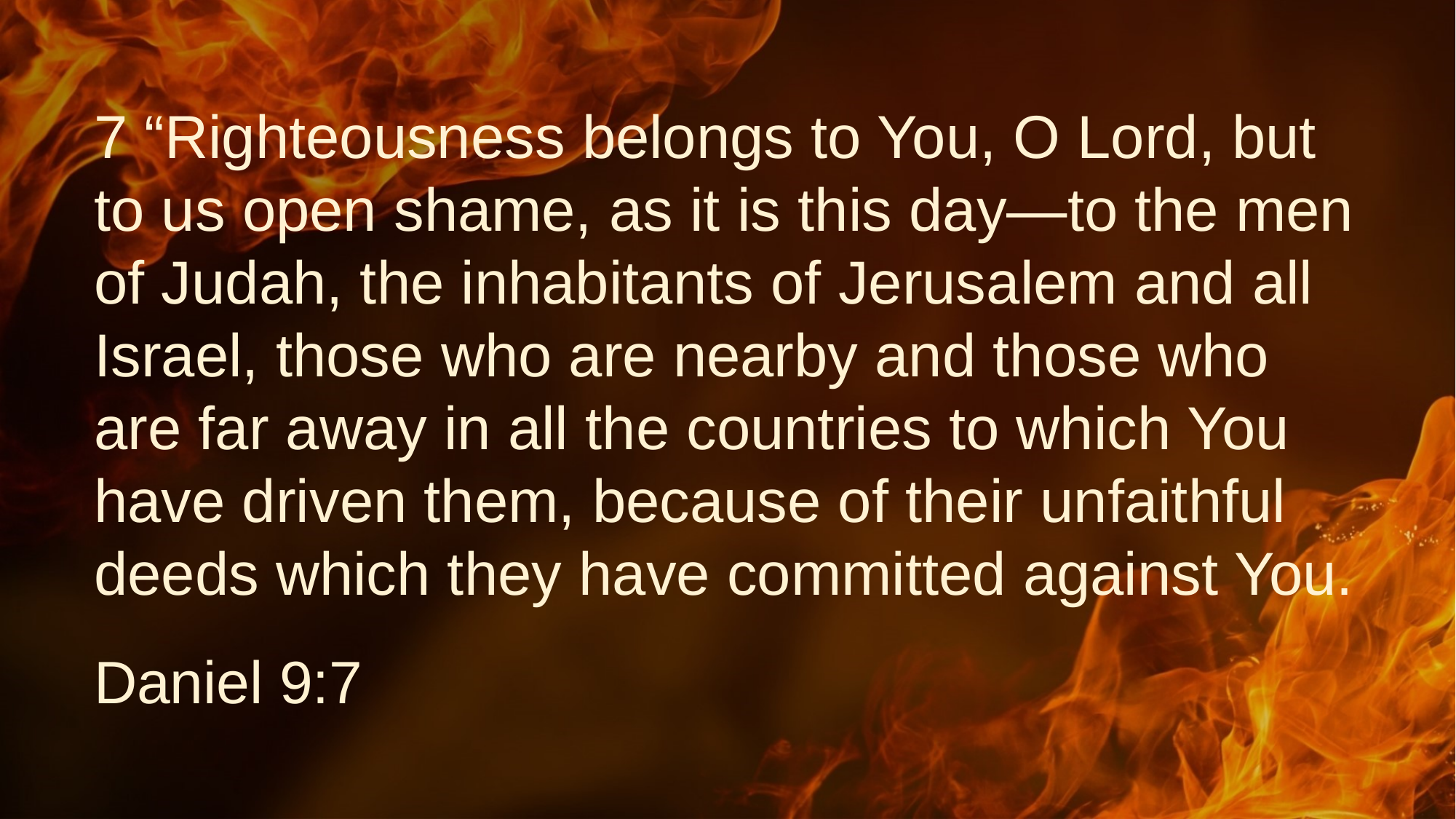

# 7 “Righteousness belongs to You, O Lord, but to us open shame, as it is this day—to the men of Judah, the inhabitants of Jerusalem and all Israel, those who are nearby and those who are far away in all the countries to which You have driven them, because of their unfaithful deeds which they have committed against You.
Daniel 9:7